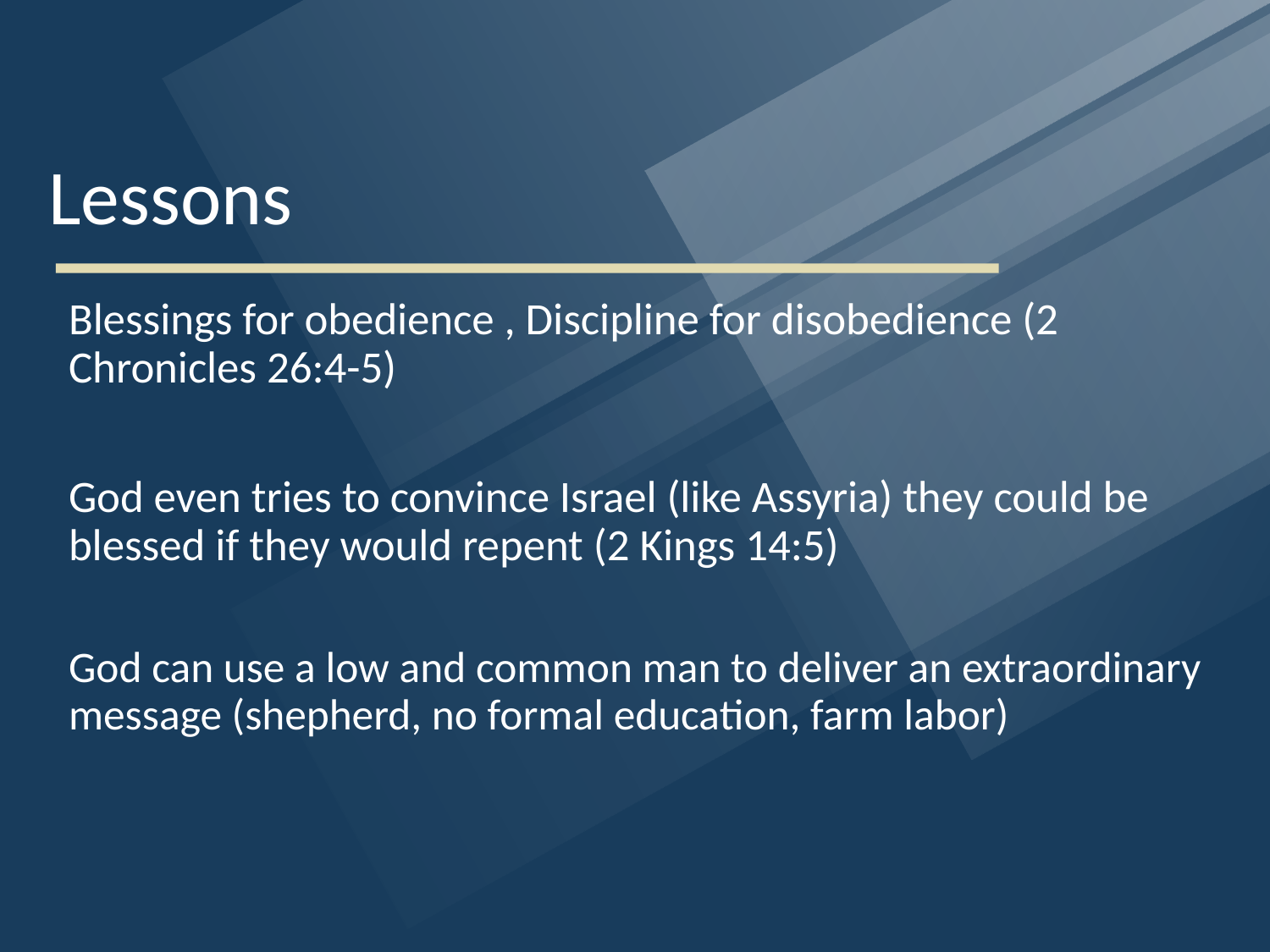

# Lessons

Blessings for obedience , Discipline for disobedience (2 Chronicles 26:4-5)

God even tries to convince Israel (like Assyria) they could be blessed if they would repent (2 Kings 14:5)

God can use a low and common man to deliver an extraordinary message (shepherd, no formal education, farm labor)